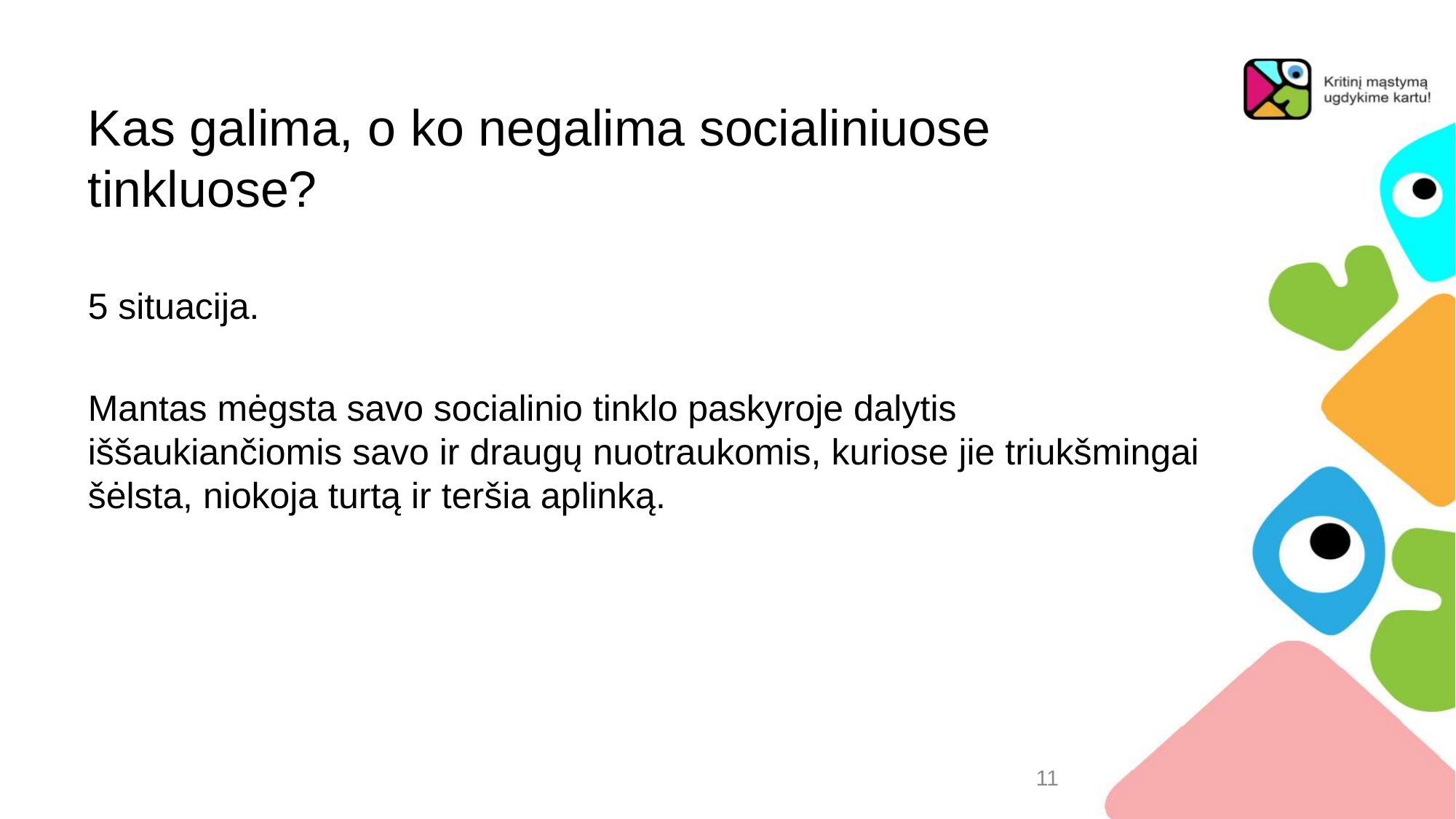

# Kas galima, o ko negalima socialiniuose tinkluose?
5 situacija.

Mantas mėgsta savo socialinio tinklo paskyroje dalytis iššaukiančiomis savo ir draugų nuotraukomis, kuriose jie triukšmingai šėlsta, niokoja turtą ir teršia aplinką.

11